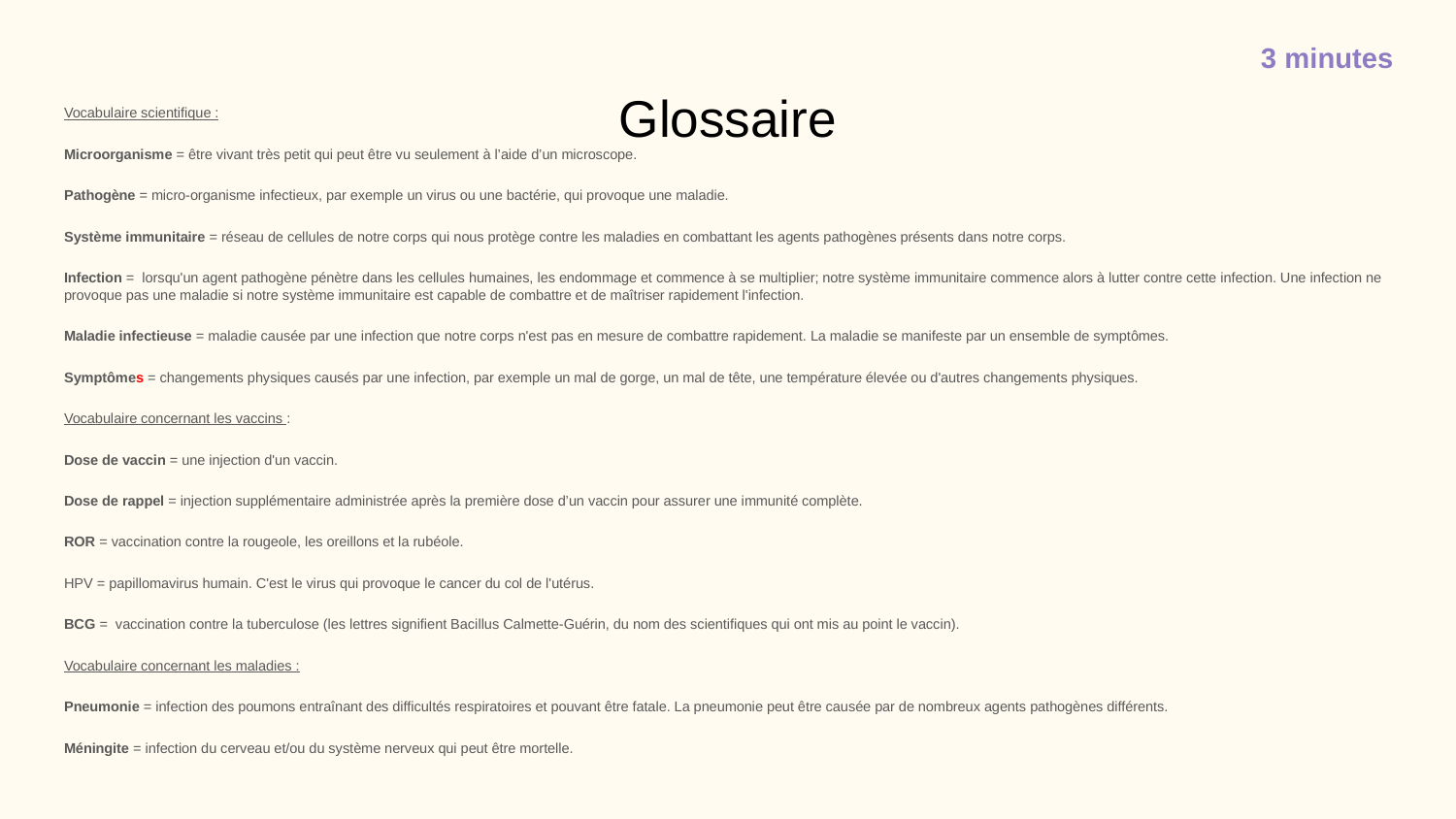

3 minutes
# Glossaire
Vocabulaire scientifique :
Microorganisme = être vivant très petit qui peut être vu seulement à l’aide d’un microscope.
Pathogène = micro-organisme infectieux, par exemple un virus ou une bactérie, qui provoque une maladie.
Système immunitaire = réseau de cellules de notre corps qui nous protège contre les maladies en combattant les agents pathogènes présents dans notre corps.
Infection =  lorsqu'un agent pathogène pénètre dans les cellules humaines, les endommage et commence à se multiplier; notre système immunitaire commence alors à lutter contre cette infection. Une infection ne provoque pas une maladie si notre système immunitaire est capable de combattre et de maîtriser rapidement l'infection.
Maladie infectieuse = maladie causée par une infection que notre corps n'est pas en mesure de combattre rapidement. La maladie se manifeste par un ensemble de symptômes.
Symptômes = changements physiques causés par une infection, par exemple un mal de gorge, un mal de tête, une température élevée ou d'autres changements physiques.
Vocabulaire concernant les vaccins :
Dose de vaccin = une injection d'un vaccin.
Dose de rappel = injection supplémentaire administrée après la première dose d’un vaccin pour assurer une immunité complète.
ROR = vaccination contre la rougeole, les oreillons et la rubéole.
HPV = papillomavirus humain. C'est le virus qui provoque le cancer du col de l'utérus.
BCG =  vaccination contre la tuberculose (les lettres signifient Bacillus Calmette-Guérin, du nom des scientifiques qui ont mis au point le vaccin).
Vocabulaire concernant les maladies :
Pneumonie = infection des poumons entraînant des difficultés respiratoires et pouvant être fatale. La pneumonie peut être causée par de nombreux agents pathogènes différents.
Méningite = infection du cerveau et/ou du système nerveux qui peut être mortelle.